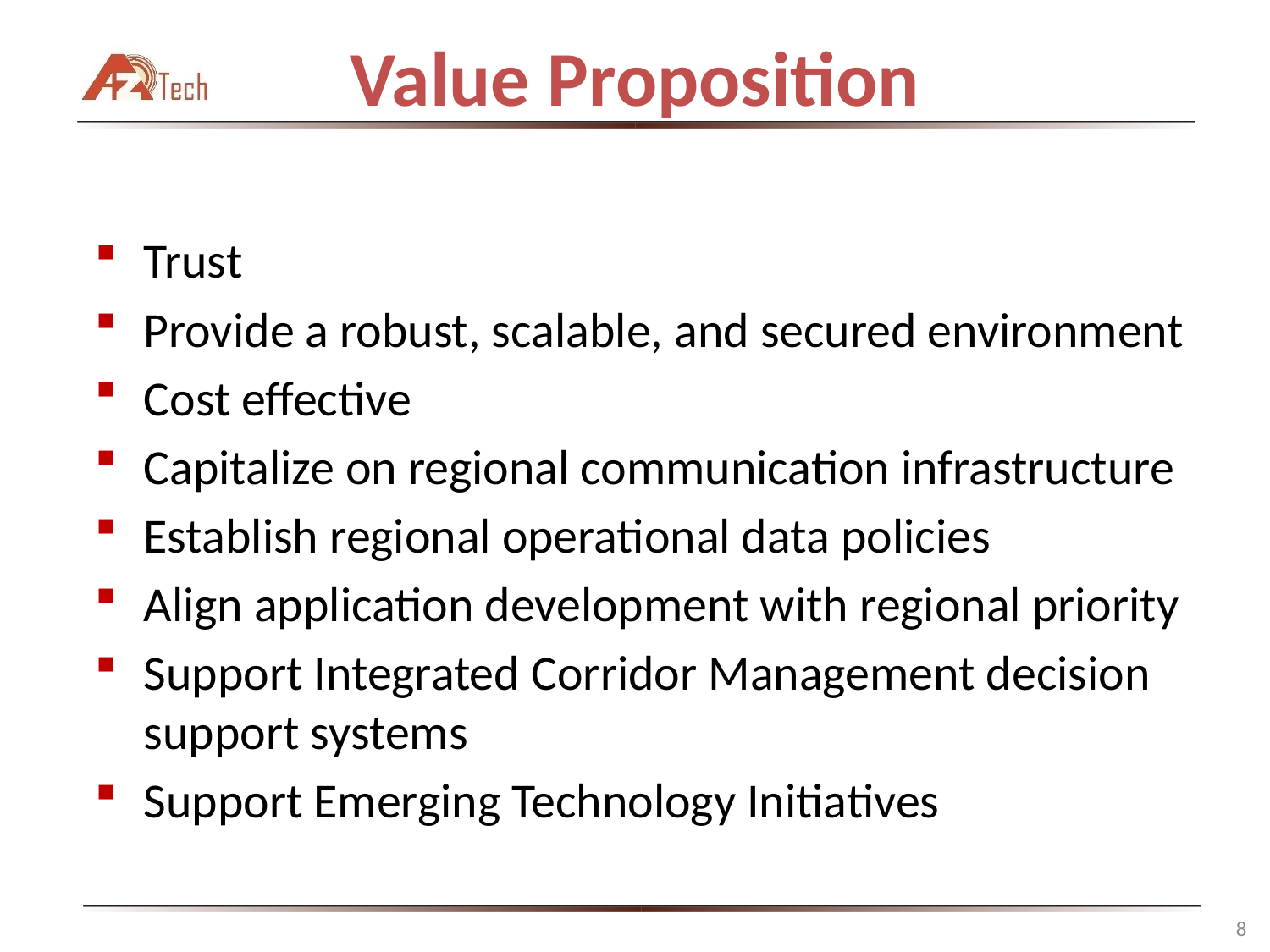

# Value Proposition
Trust
Provide a robust, scalable, and secured environment
Cost effective
Capitalize on regional communication infrastructure
Establish regional operational data policies
Align application development with regional priority
Support Integrated Corridor Management decision support systems
Support Emerging Technology Initiatives
8